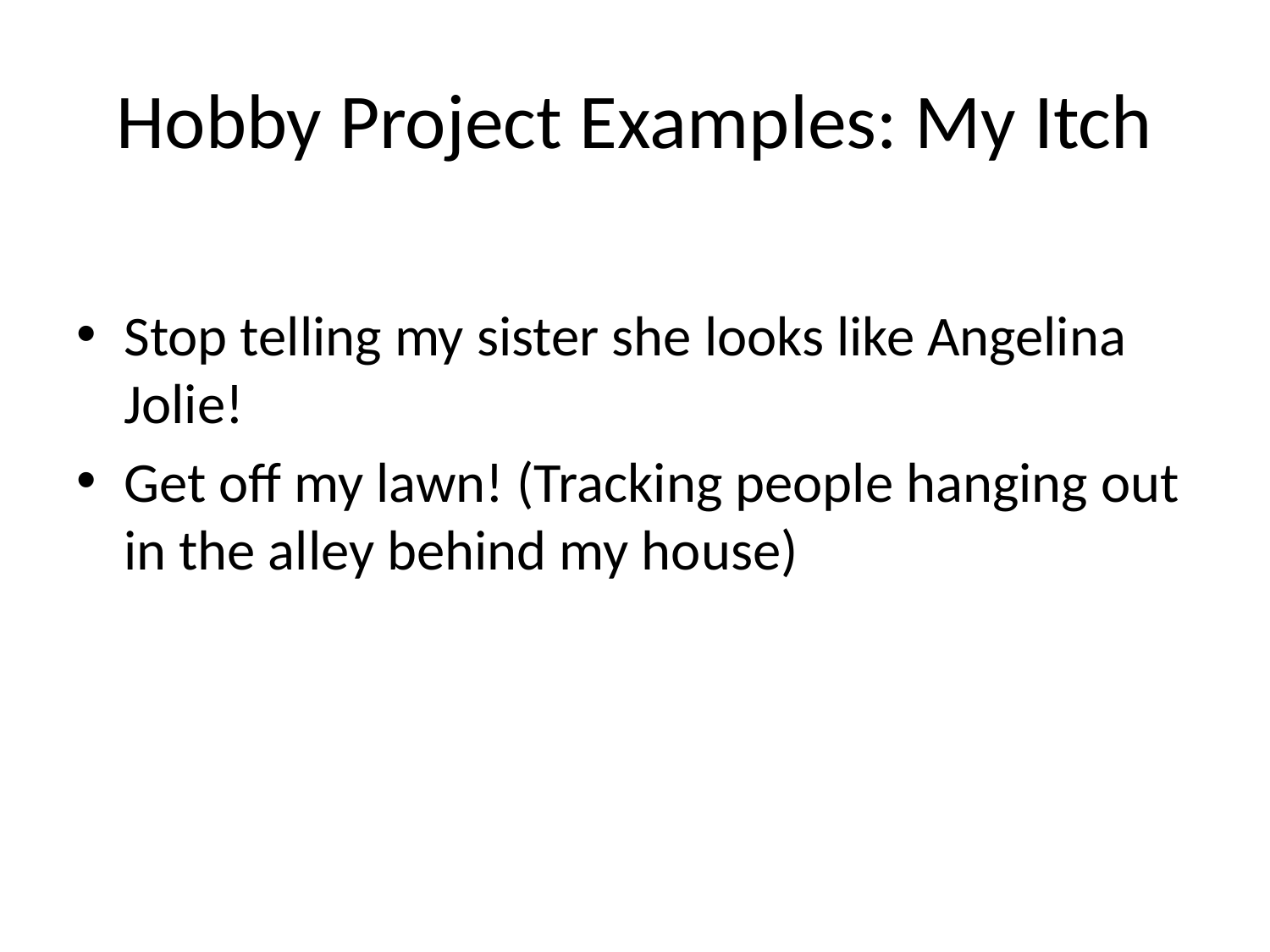

# Hobby Project Examples: My Itch

Stop telling my sister she looks like Angelina Jolie!
Get off my lawn! (Tracking people hanging out in the alley behind my house)